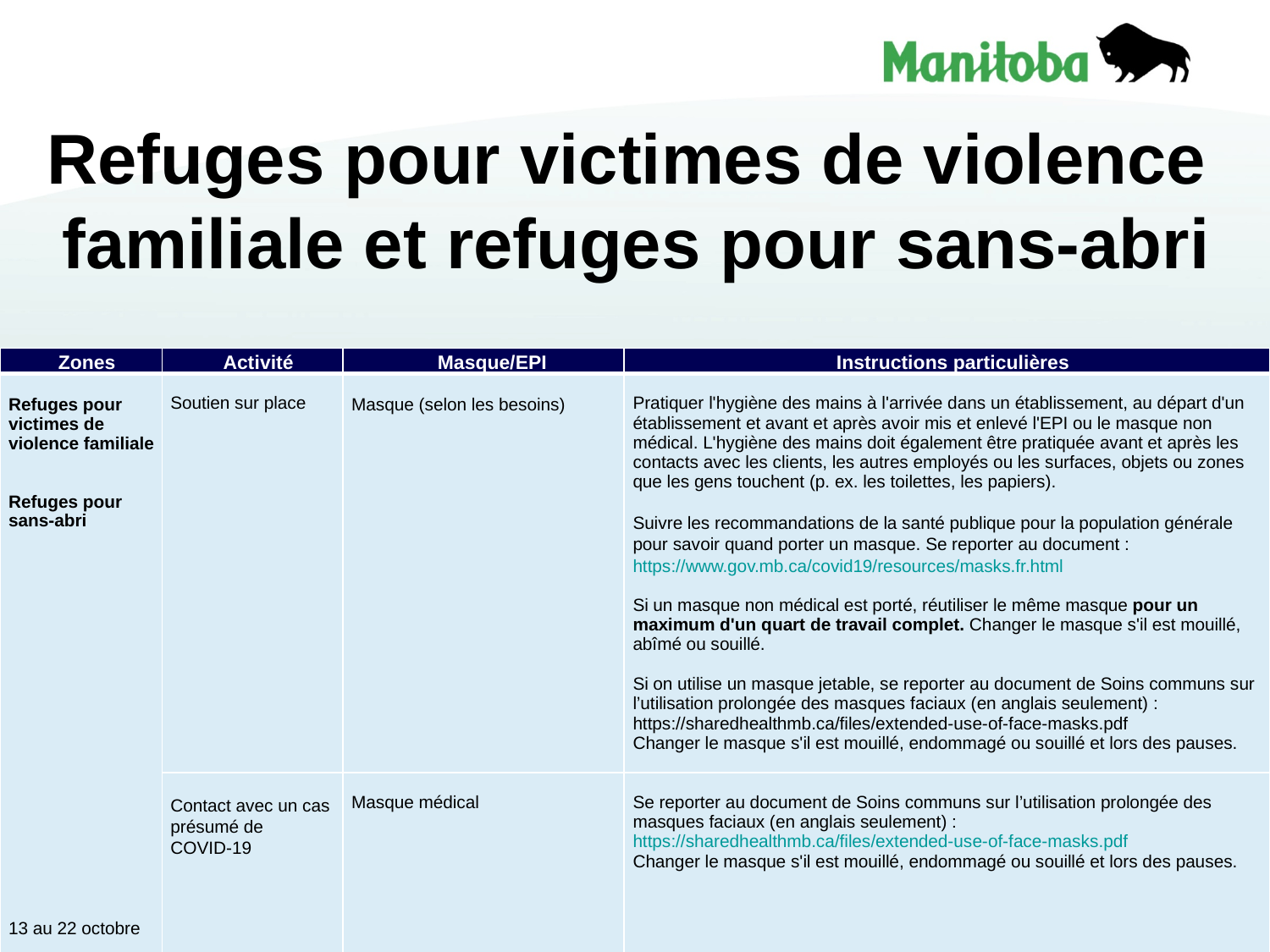

# Refuges pour victimes de violence familiale et refuges pour sans-abri
| Zones | Activité | Masque/EPI | Instructions particulières |
| --- | --- | --- | --- |
| Refuges pour victimes de violence familiale Refuges pour sans-abri 13 au 22 octobre | Soutien sur place | Masque (selon les besoins) | Pratiquer l'hygiène des mains à l'arrivée dans un établissement, au départ d'un établissement et avant et après avoir mis et enlevé l'EPI ou le masque non médical. L'hygiène des mains doit également être pratiquée avant et après les contacts avec les clients, les autres employés ou les surfaces, objets ou zones que les gens touchent (p. ex. les toilettes, les papiers). Suivre les recommandations de la santé publique pour la population générale pour savoir quand porter un masque. Se reporter au document : https://www.gov.mb.ca/covid19/resources/masks.fr.html Si un masque non médical est porté, réutiliser le même masque pour un maximum d'un quart de travail complet. Changer le masque s'il est mouillé, abîmé ou souillé. Si on utilise un masque jetable, se reporter au document de Soins communs sur l’utilisation prolongée des masques faciaux (en anglais seulement) : https://sharedhealthmb.ca/files/extended-use-of-face-masks.pdf Changer le masque s'il est mouillé, endommagé ou souillé et lors des pauses. |
|  | Contact avec un cas présumé de COVID-19 | Masque médical | Se reporter au document de Soins communs sur l’utilisation prolongée des masques faciaux (en anglais seulement) : https://sharedhealthmb.ca/files/extended-use-of-face-masks.pdf Changer le masque s'il est mouillé, endommagé ou souillé et lors des pauses. |